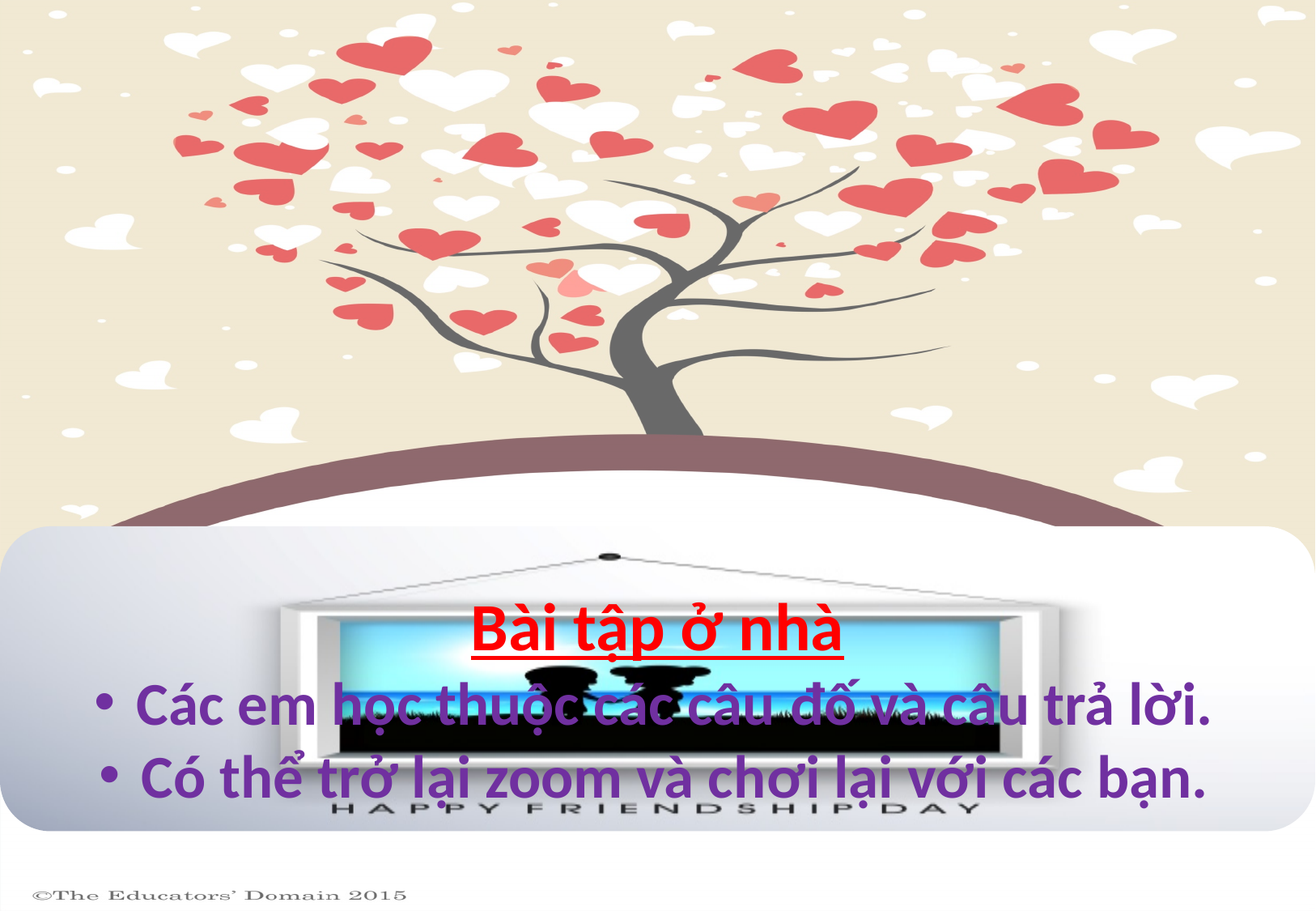

Bài tập ở nhà
 Các em học thuộc các câu đố và câu trả lời.
 Có thể trở lại zoom và chơi lại với các bạn.